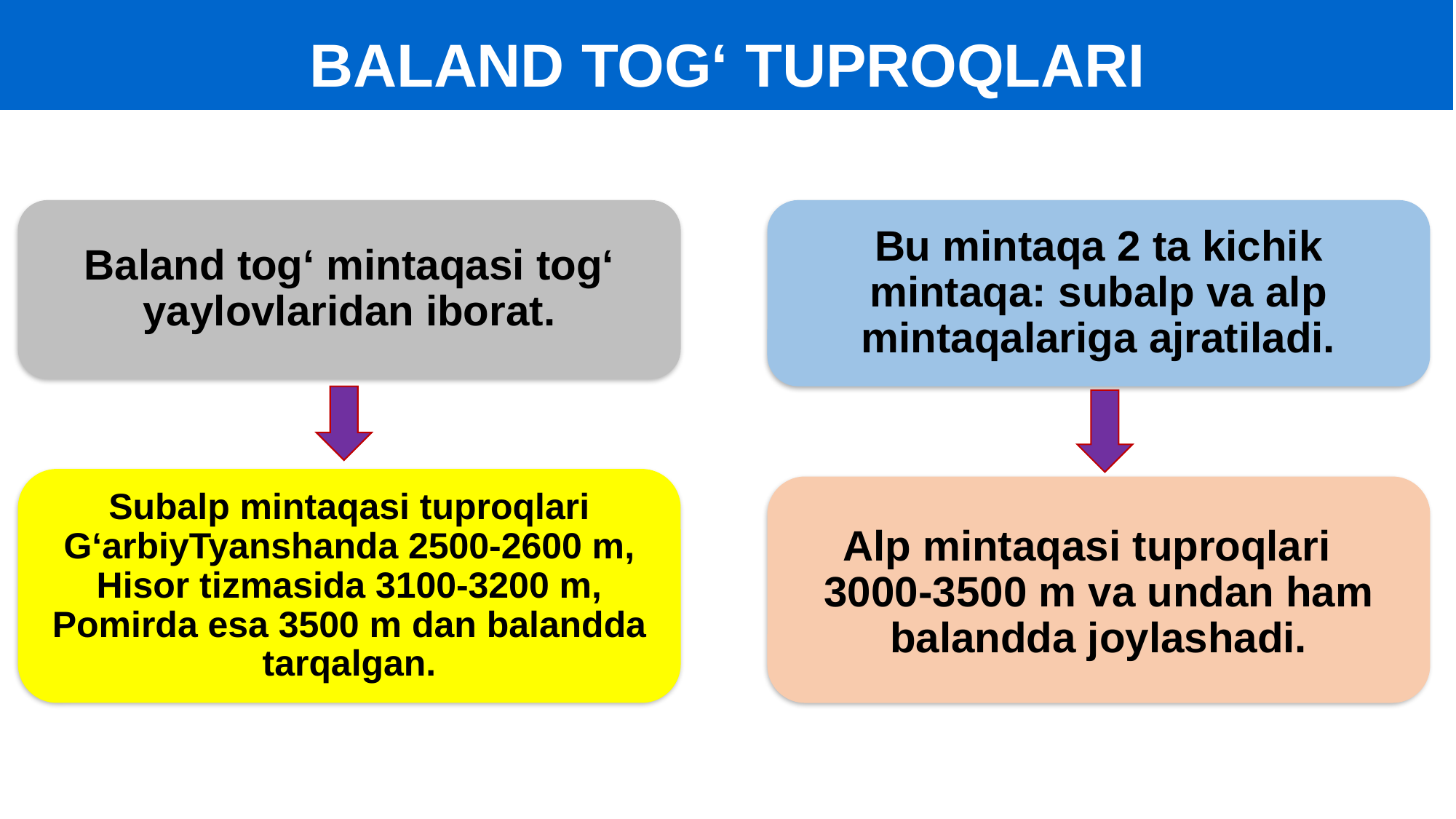

BALAND TOG‘ TUPROQLARI

Baland tog‘ mintaqasi tog‘ yaylovlaridan iborat.

Bu mintaqa 2 ta kichik mintaqa: subalp va alp mintaqalariga ajratiladi.

Subalp mintaqasi tuproqlari G‘arbiyTyanshanda 2500-2600 m, Hisor tizmasida 3100-3200 m, Pomirda esa 3500 m dan balandda tarqalgan.

Alp mintaqasi tuproqlari   3000-3500 m va undan ham balandda joylashadi.